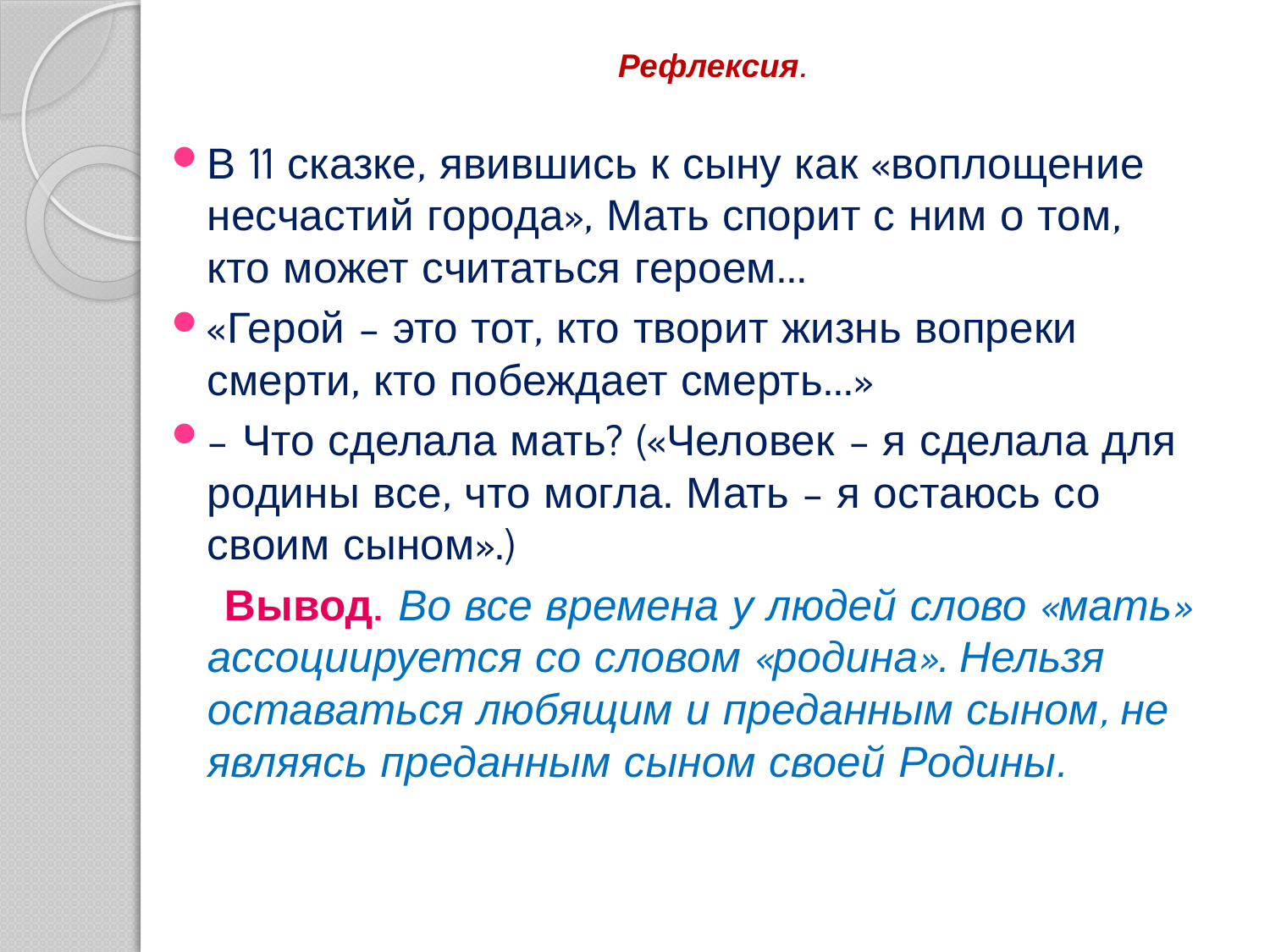

# Рефлексия.
В 11 сказке, явившись к сыну как «воплощение несчастий города», Мать спорит с ним о том, кто может считаться героем…
«Герой – это тот, кто творит жизнь вопреки смерти, кто побеждает смерть…»
– Что сделала мать? («Человек – я сделала для родины все, что могла. Мать – я остаюсь со своим сыном».)
    Вывод. Во все времена у людей слово «мать» ассоциируется со словом «родина». Нельзя оставаться любящим и преданным сыном, не являясь преданным сыном своей Родины.